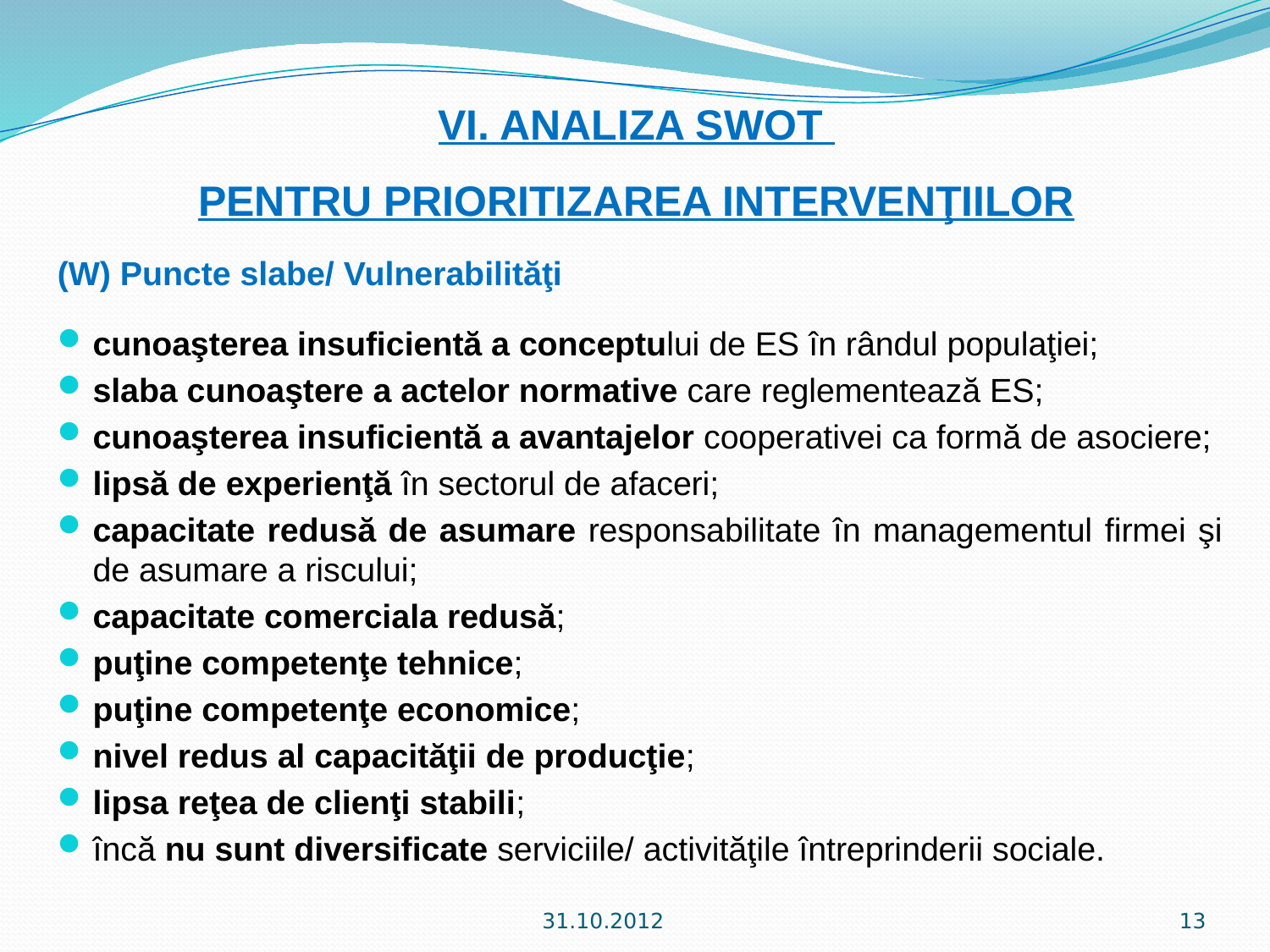

# VI. ANALIZA SWOT PENTRU PRIORITIZAREA INTERVENŢIILOR
(W) Puncte slabe/ Vulnerabilităţi

cunoaşterea insuficientă a conceptului de ES în rândul populaţiei;
slaba cunoaştere a actelor normative care reglementează ES;
cunoaşterea insuficientă a avantajelor cooperativei ca formă de asociere;
lipsă de experienţă în sectorul de afaceri;
capacitate redusă de asumare responsabilitate în managementul firmei şi de asumare a riscului;
capacitate comerciala redusă;
puţine competenţe tehnice;
puţine competenţe economice;
nivel redus al capacităţii de producţie;
lipsa reţea de clienţi stabili;
încă nu sunt diversificate serviciile/ activităţile întreprinderii sociale.
31.10.2012
13